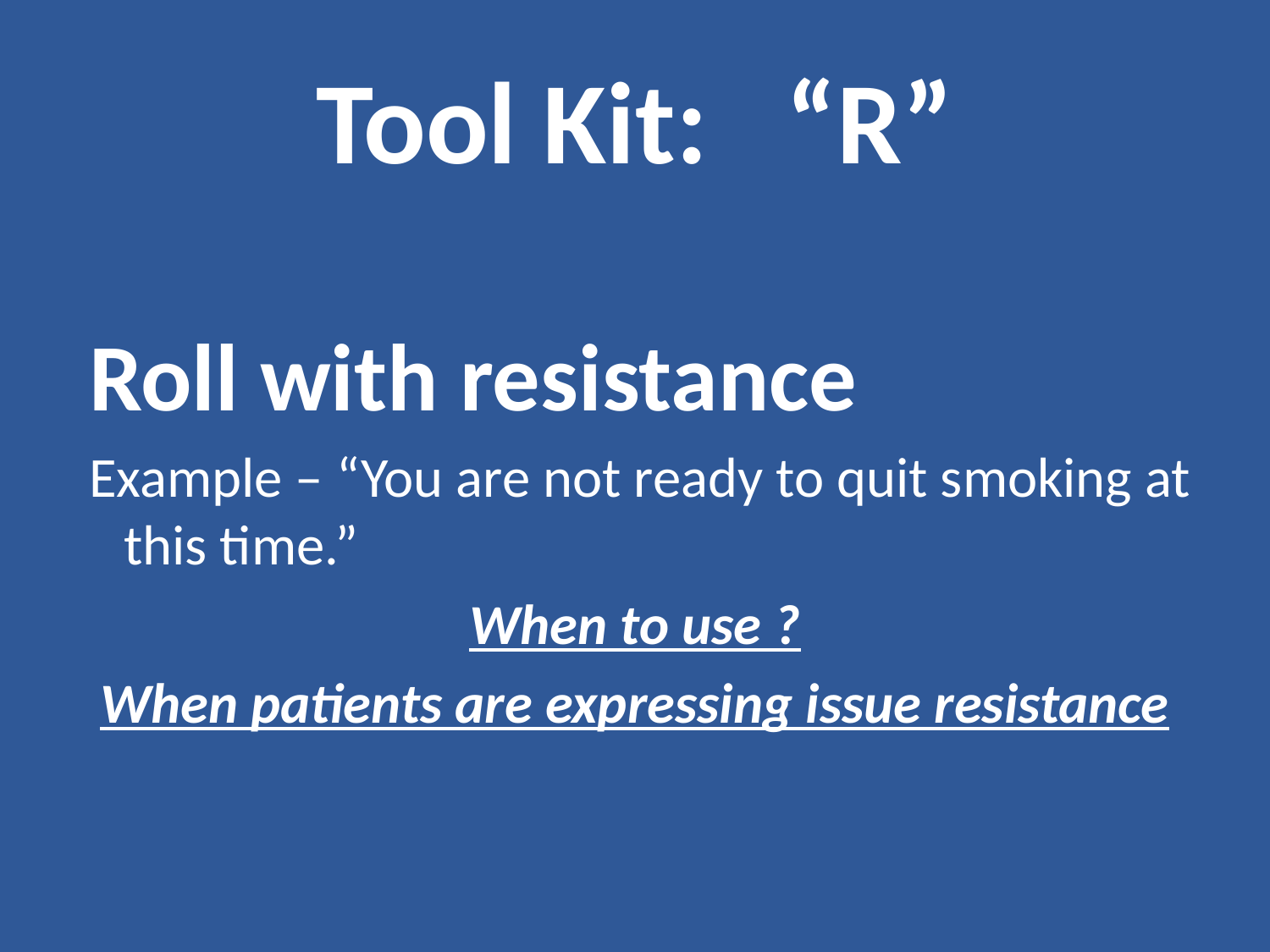

# Tool Kit:   “R”

 Roll with resistance
 Example – “You are not ready to quit smoking at this time.”
When to use ?
When patients are expressing issue resistance